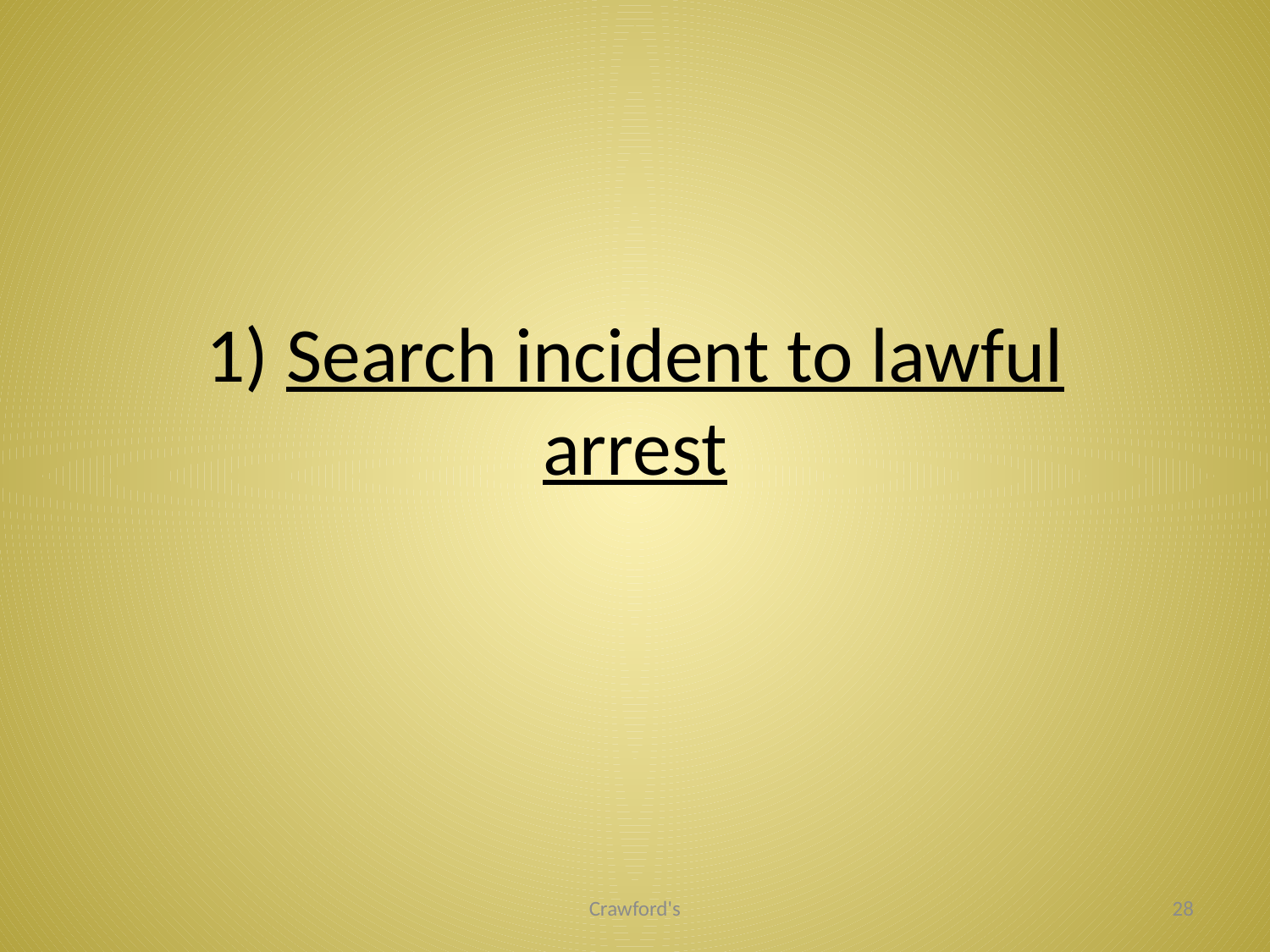

# 1) Search incident to lawful arrest

Crawford's
28